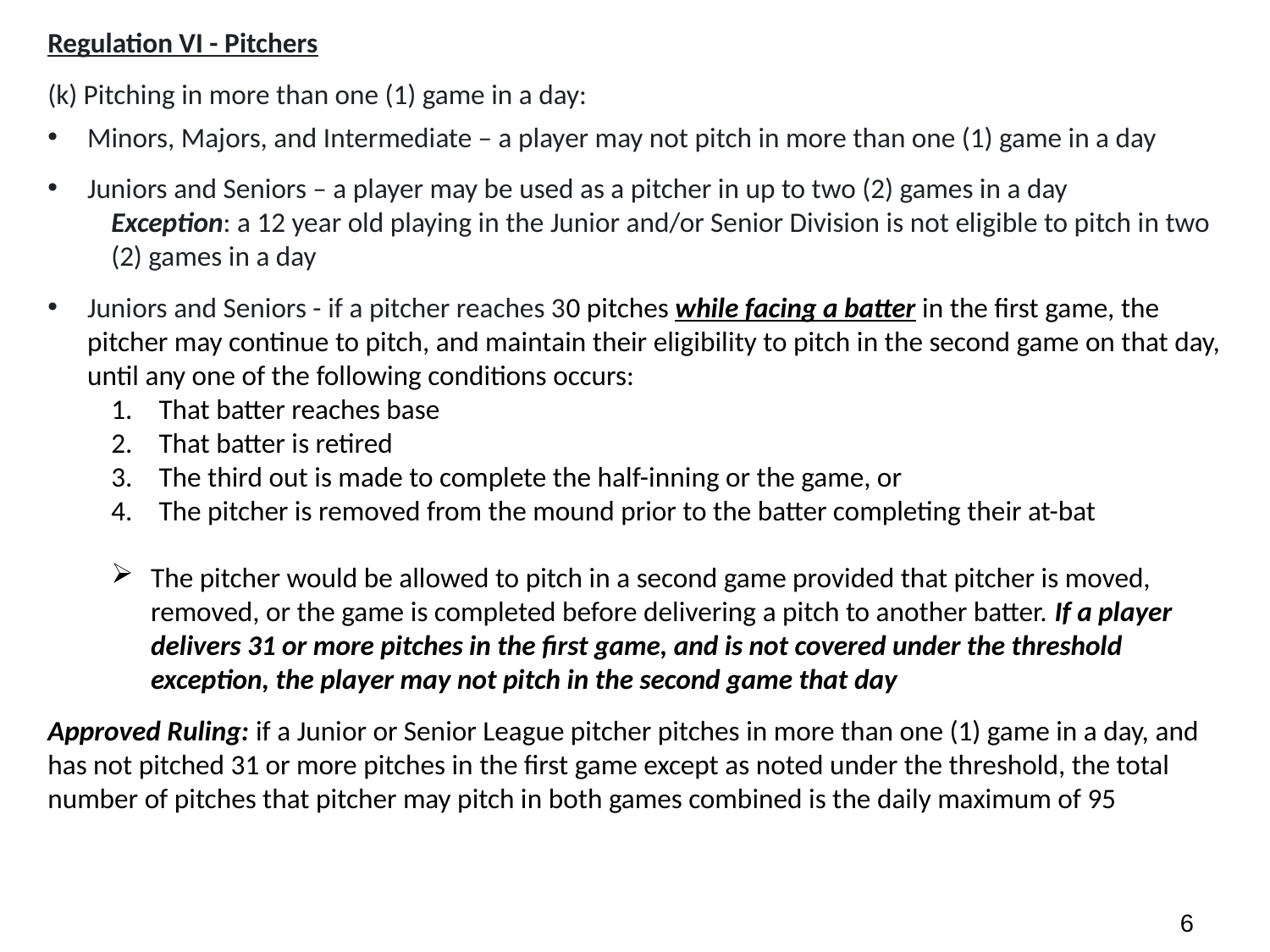

Regulation VI - Pitchers

(k) Pitching in more than one (1) game in a day:

Minors, Majors, and Intermediate – a player may not pitch in more than one (1) game in a day

Juniors and Seniors – a player may be used as a pitcher in up to two (2) games in a day
Exception: a 12 year old playing in the Junior and/or Senior Division is not eligible to pitch in two (2) games in a day

Juniors and Seniors - if a pitcher reaches 30 pitches while facing a batter in the first game, the pitcher may continue to pitch, and maintain their eligibility to pitch in the second game on that day, until any one of the following conditions occurs:
That batter reaches base
That batter is retired
The third out is made to complete the half-inning or the game, or
The pitcher is removed from the mound prior to the batter completing their at-bat

The pitcher would be allowed to pitch in a second game provided that pitcher is moved, removed, or the game is completed before delivering a pitch to another batter. If a player delivers 31 or more pitches in the first game, and is not covered under the threshold exception, the player may not pitch in the second game that day

Approved Ruling: if a Junior or Senior League pitcher pitches in more than one (1) game in a day, and has not pitched 31 or more pitches in the first game except as noted under the threshold, the total number of pitches that pitcher may pitch in both games combined is the daily maximum of 95
6